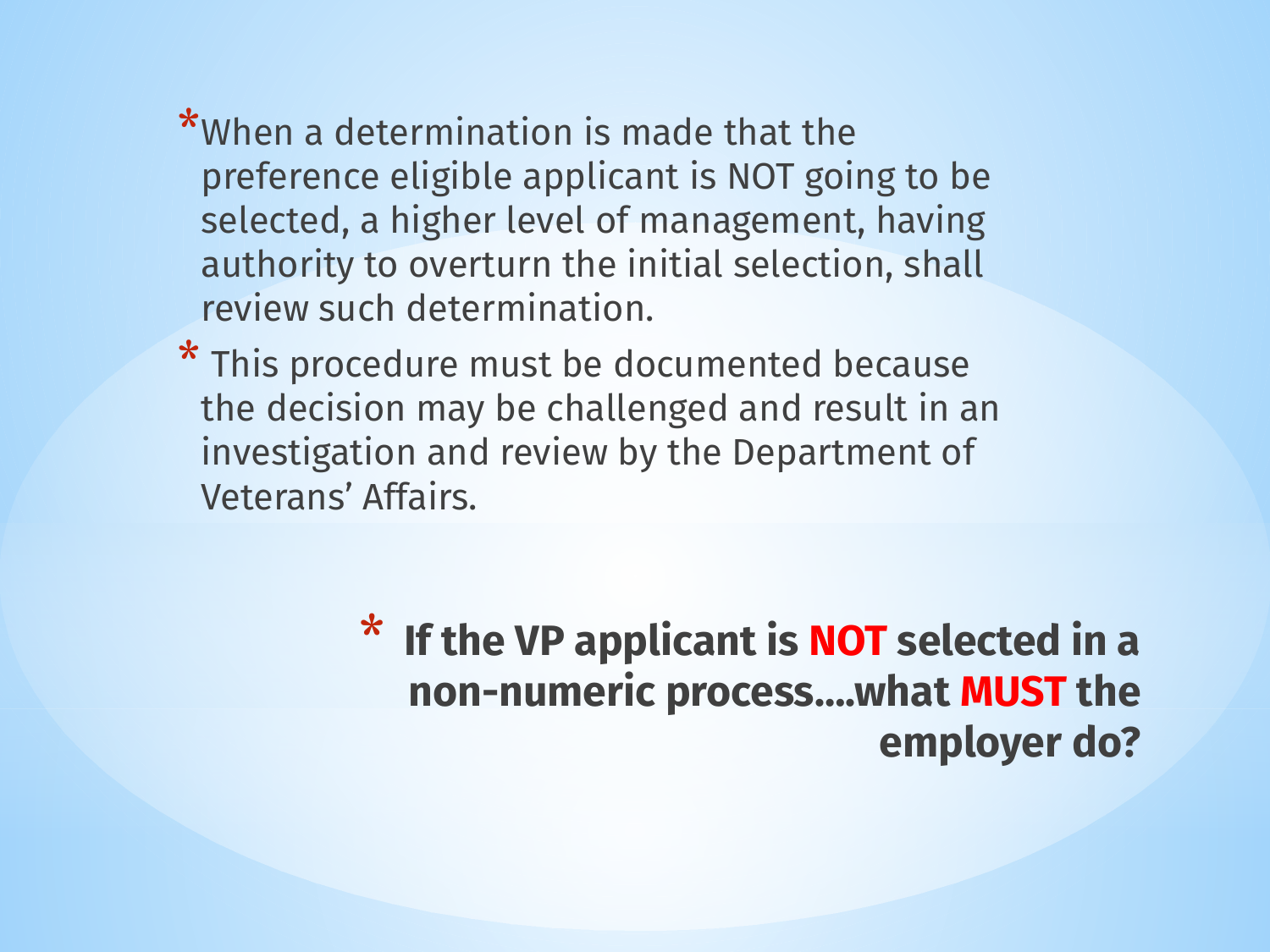

When a determination is made that the preference eligible applicant is NOT going to be selected, a higher level of management, having authority to overturn the initial selection, shall review such determination.
 This procedure must be documented because the decision may be challenged and result in an investigation and review by the Department of Veterans’ Affairs.

# If the VP applicant is NOT selected in a non-numeric process….what MUST the employer do?